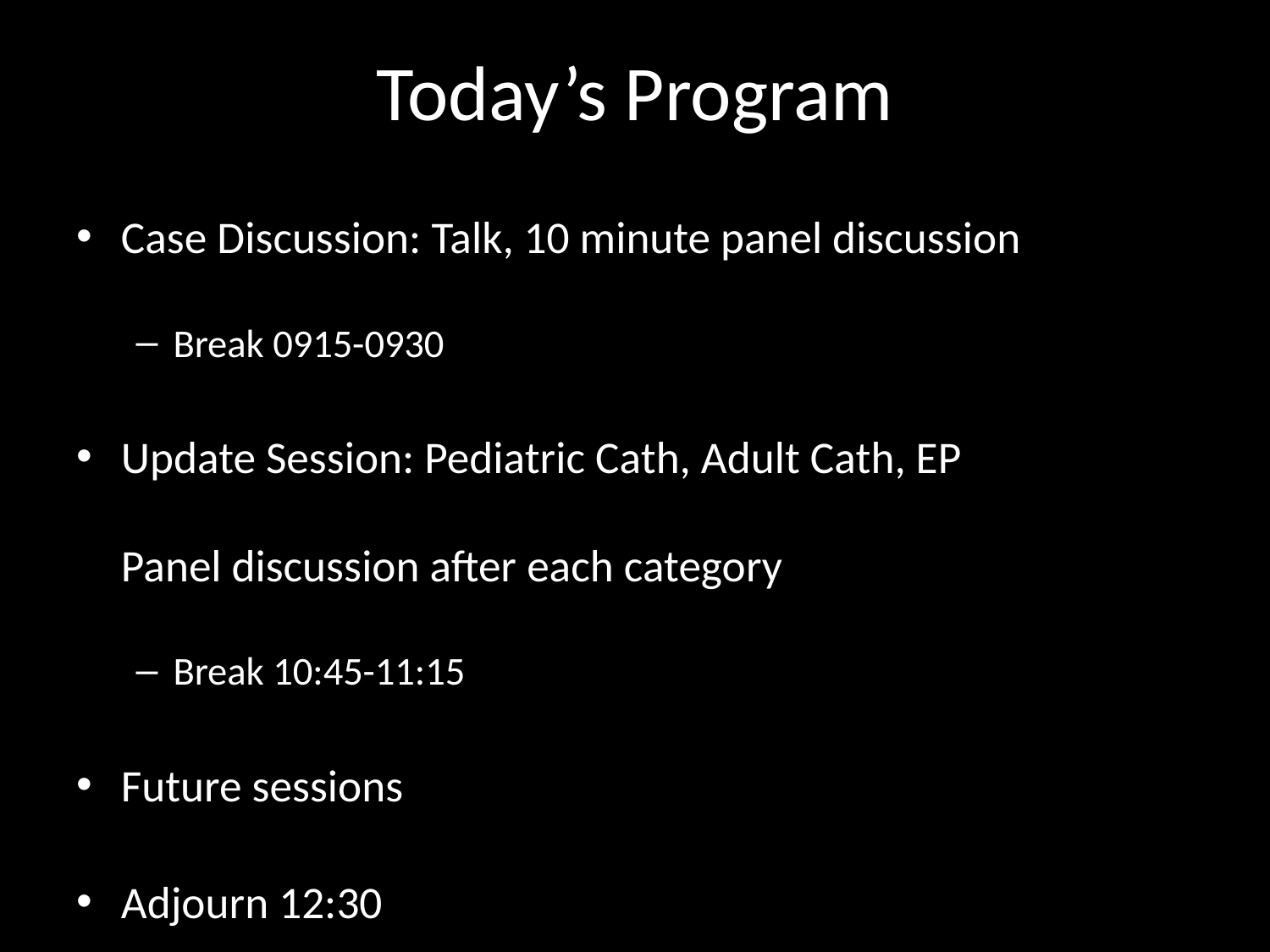

# Today’s Program
Case Discussion: Talk, 10 minute panel discussion
Break 0915-0930
Update Session: Pediatric Cath, Adult Cath, EP
Panel discussion after each category
Break 10:45-11:15
Future sessions
Adjourn 12:30